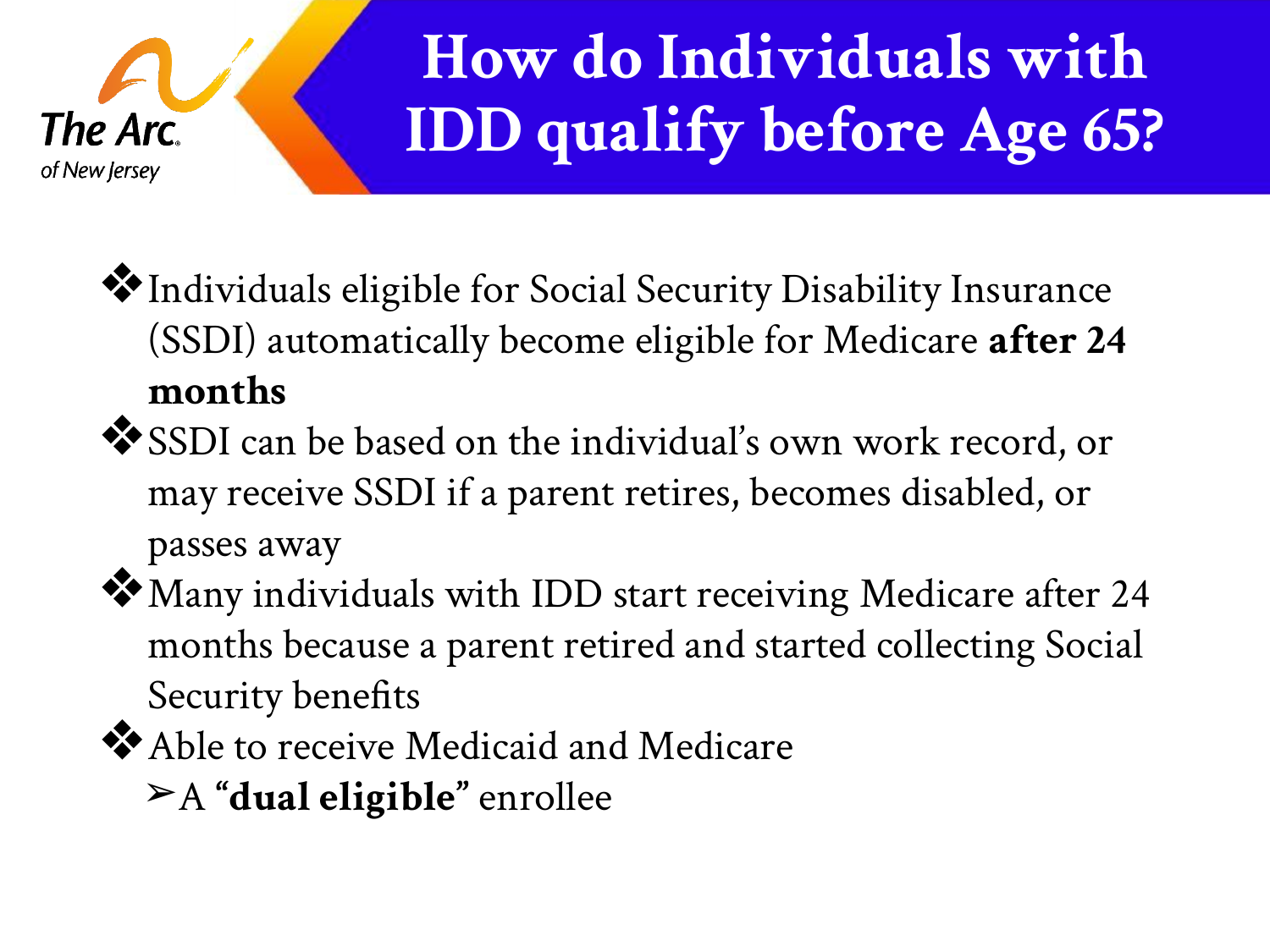

# How do Individuals with IDD qualify before Age 65?
Individuals eligible for Social Security Disability Insurance (SSDI) automatically become eligible for Medicare after 24 months
SSDI can be based on the individual’s own work record, or may receive SSDI if a parent retires, becomes disabled, or passes away
Many individuals with IDD start receiving Medicare after 24 months because a parent retired and started collecting Social Security benefits
Able to receive Medicaid and Medicare
A “dual eligible” enrollee